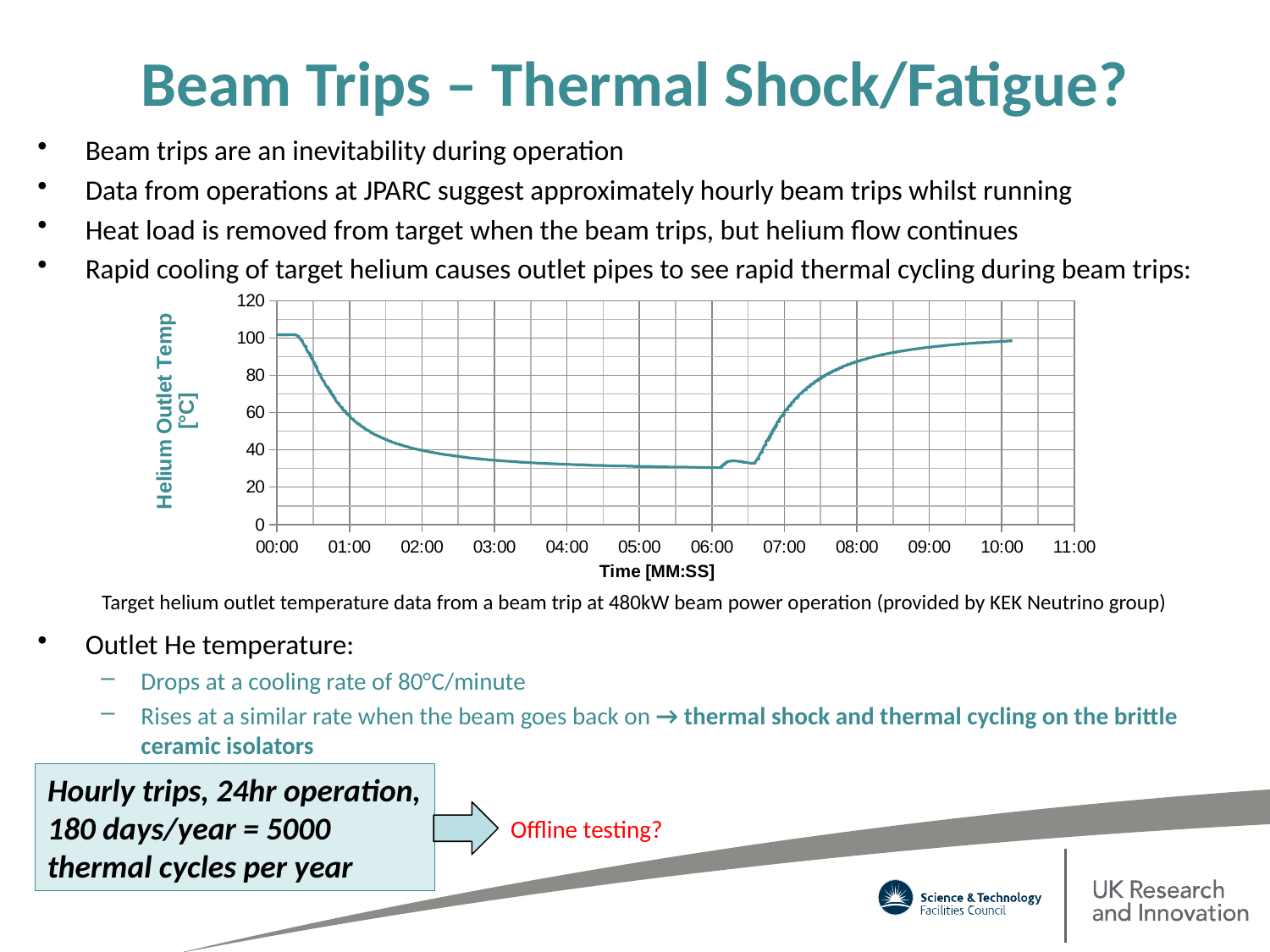

# Beam Trips – Thermal Shock/Fatigue?
Beam trips are an inevitability during operation
Data from operations at JPARC suggest approximately hourly beam trips whilst running
Heat load is removed from target when the beam trips, but helium flow continues
Rapid cooling of target helium causes outlet pipes to see rapid thermal cycling during beam trips:

### Chart

| Category | He_Out |
|---|---|
Target helium outlet temperature data from a beam trip at 480kW beam power operation (provided by KEK Neutrino group)
Outlet He temperature:
Drops at a cooling rate of 80°C/minute
Rises at a similar rate when the beam goes back on → thermal shock and thermal cycling on the brittle ceramic isolators
Hourly trips, 24hr operation, 180 days/year = 5000 thermal cycles per year

Offline testing?